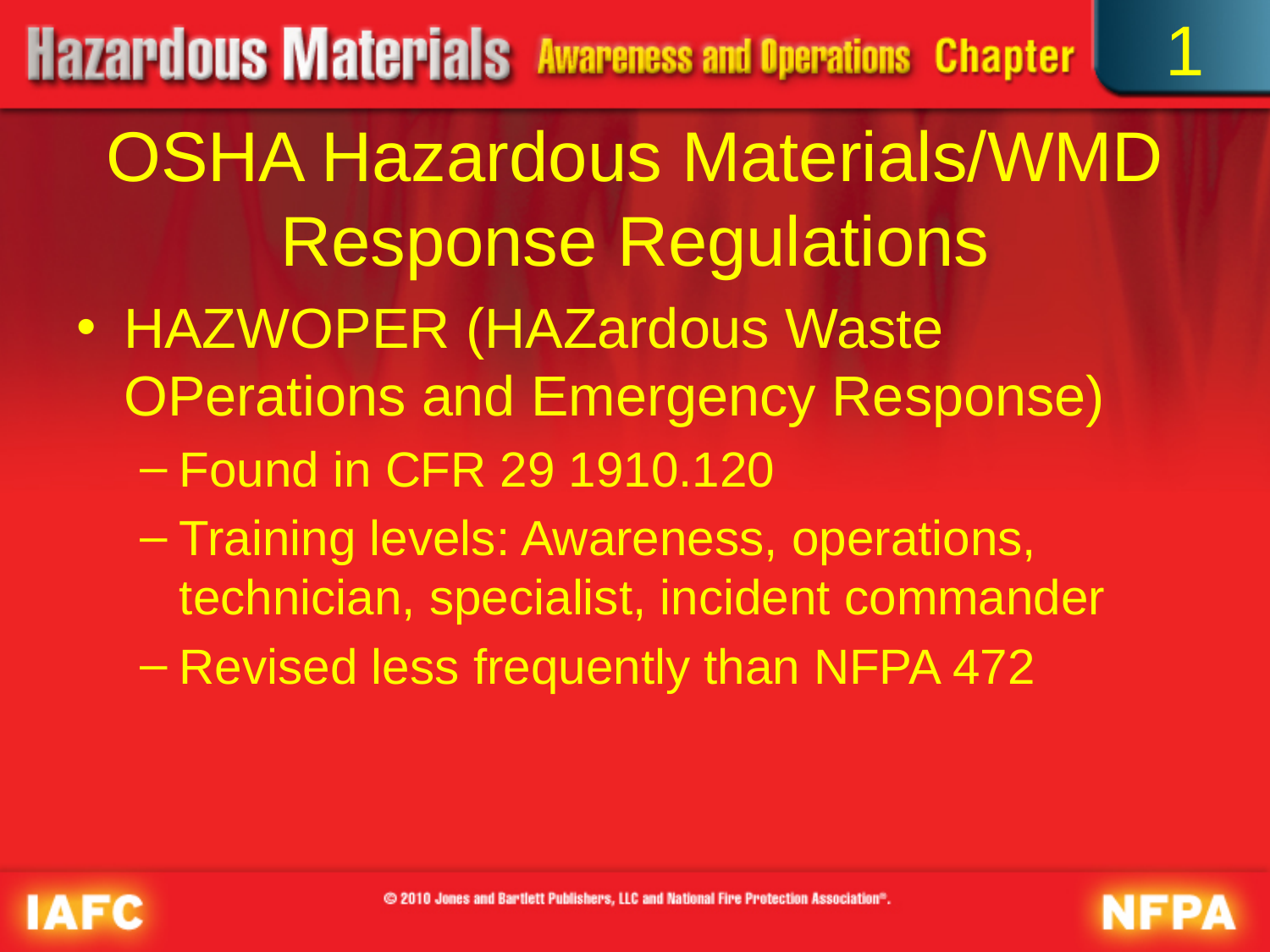

1
# OSHA Hazardous Materials/WMD Response Regulations
HAZWOPER (HAZardous Waste OPerations and Emergency Response)
Found in CFR 29 1910.120
Training levels: Awareness, operations, technician, specialist, incident commander
Revised less frequently than NFPA 472